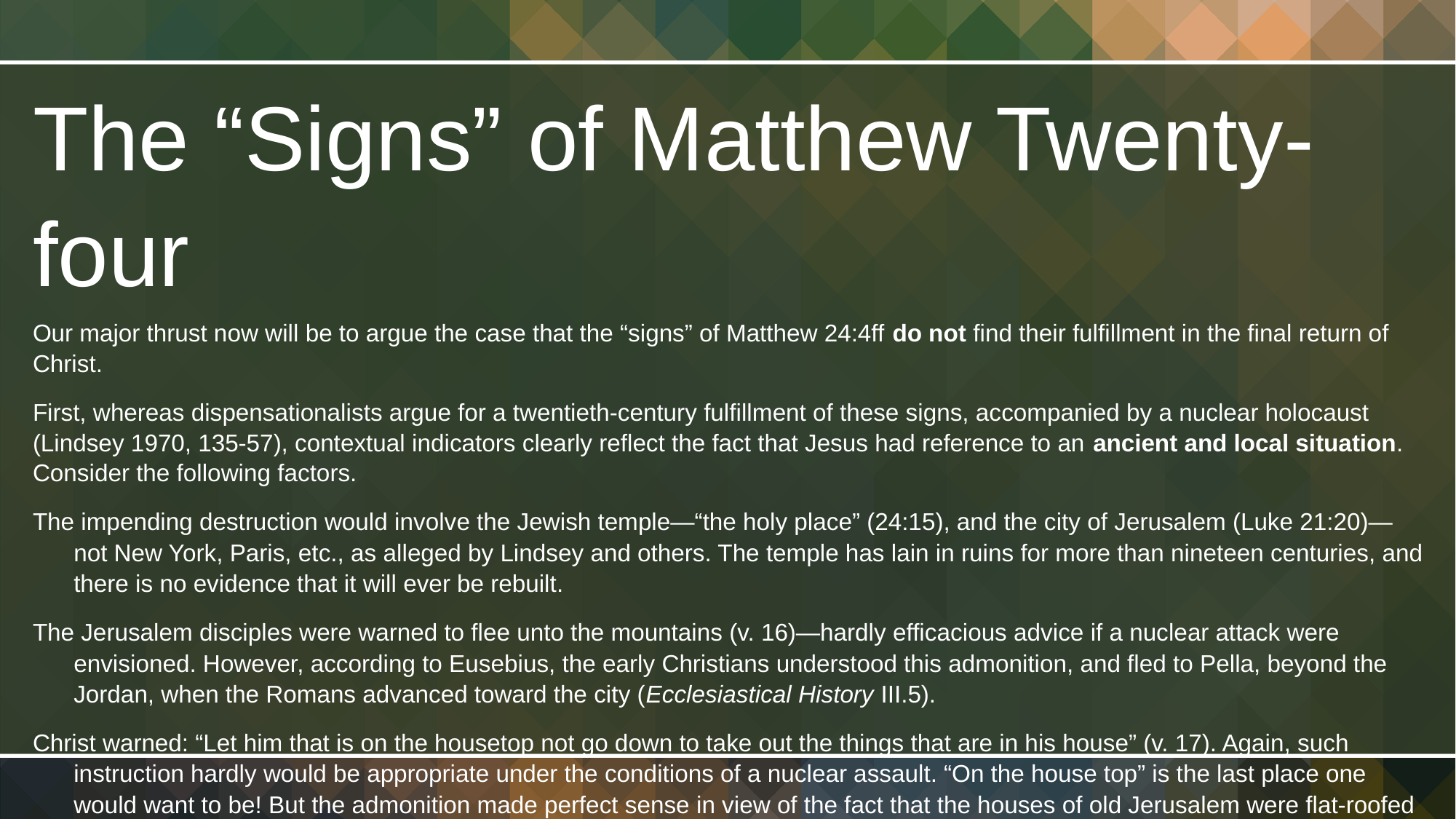

The “Signs” of Matthew Twenty-four
Our major thrust now will be to argue the case that the “signs” of Matthew 24:4ff do not find their fulfillment in the final return of Christ.
First, whereas dispensationalists argue for a twentieth-century fulfillment of these signs, accompanied by a nuclear holocaust (Lindsey 1970, 135-57), contextual indicators clearly reflect the fact that Jesus had reference to an ancient and local situation. Consider the following factors.
The impending destruction would involve the Jewish temple—“the holy place” (24:15), and the city of Jerusalem (Luke 21:20)—not New York, Paris, etc., as alleged by Lindsey and others. The temple has lain in ruins for more than nineteen centuries, and there is no evidence that it will ever be rebuilt.
The Jerusalem disciples were warned to flee unto the mountains (v. 16)—hardly efficacious advice if a nuclear attack were envisioned. However, according to Eusebius, the early Christians understood this admonition, and fled to Pella, beyond the Jordan, when the Romans advanced toward the city (Ecclesiastical History III.5).
Christ warned: “Let him that is on the housetop not go down to take out the things that are in his house” (v. 17). Again, such instruction hardly would be appropriate under the conditions of a nuclear assault. “On the house top” is the last place one would want to be! But the admonition made perfect sense in view of the fact that the houses of old Jerusalem were flat-roofed and situated close to one another. Accordingly, Christians might proceed, by way of “the road of roofs,” to the edge of the city, thus escaping the invading soldiers (Edersheim 1957, 93).
.